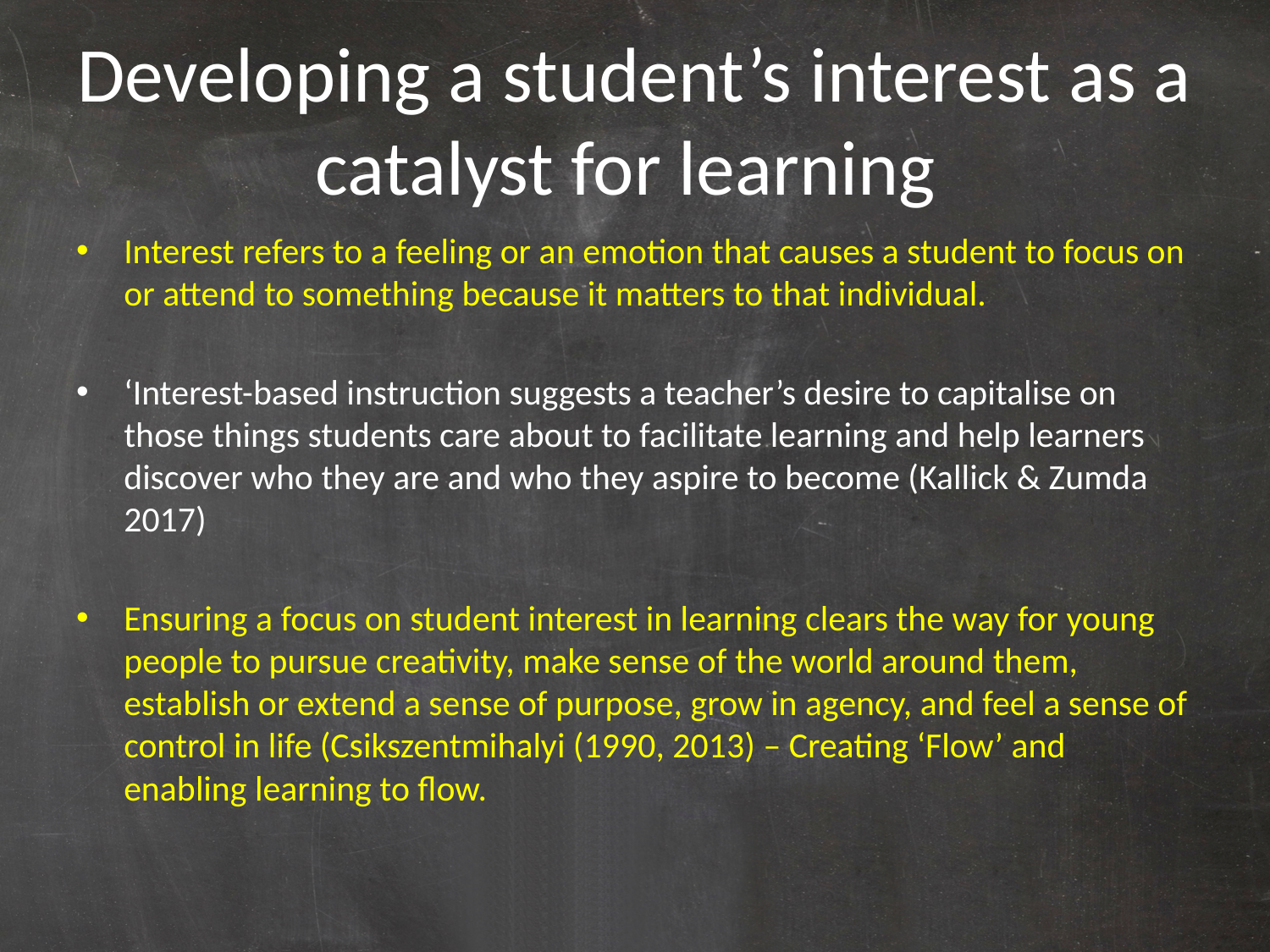

# Developing a student’s interest as a catalyst for learning
Interest refers to a feeling or an emotion that causes a student to focus on or attend to something because it matters to that individual.

‘Interest-based instruction suggests a teacher’s desire to capitalise on those things students care about to facilitate learning and help learners discover who they are and who they aspire to become (Kallick & Zumda 2017)

Ensuring a focus on student interest in learning clears the way for young people to pursue creativity, make sense of the world around them, establish or extend a sense of purpose, grow in agency, and feel a sense of control in life (Csikszentmihalyi (1990, 2013) – Creating ‘Flow’ and enabling learning to flow.